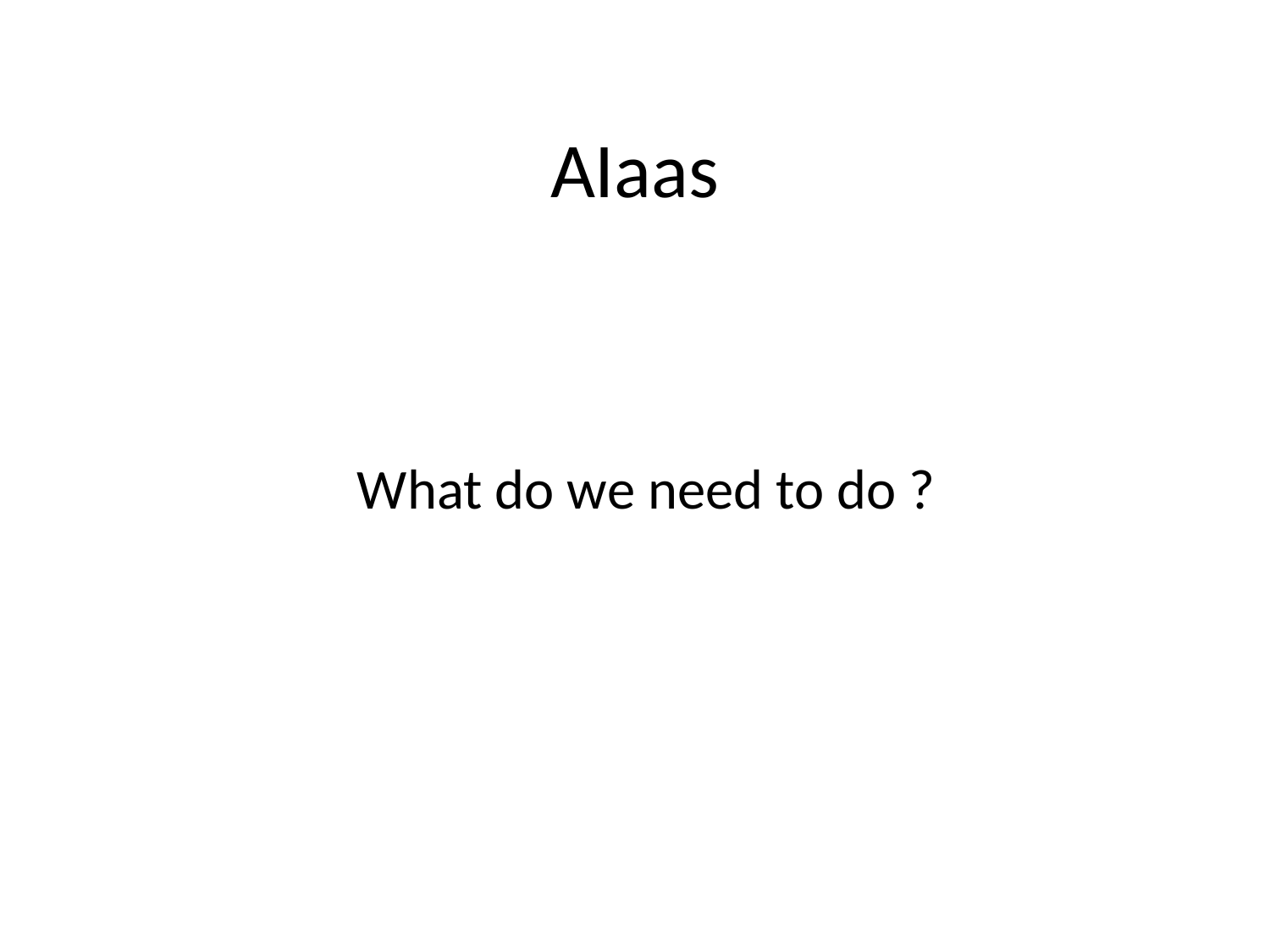

# AIaas
What do we need to do ?